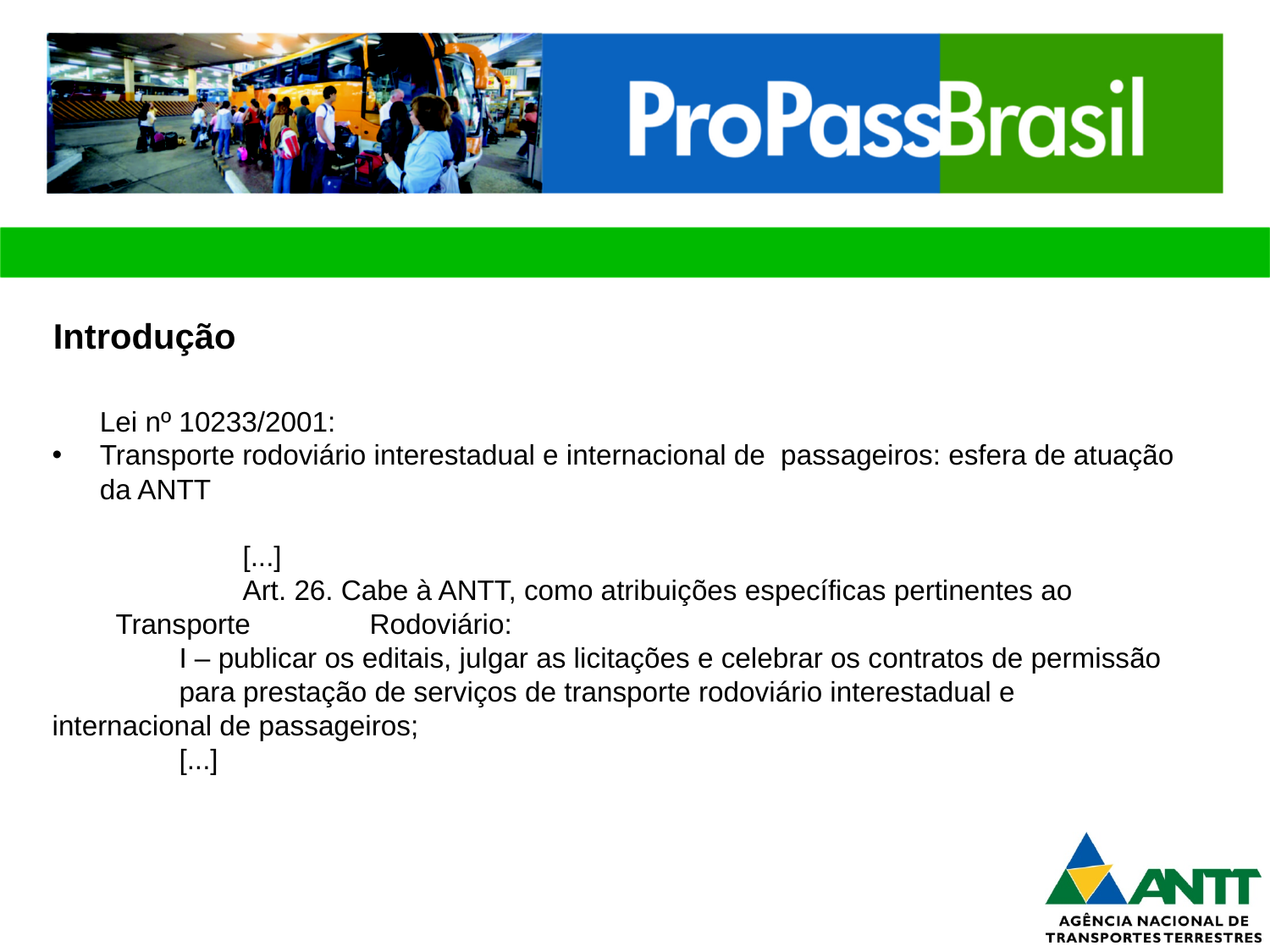

Introdução

	Lei nº 10233/2001:
Transporte rodoviário interestadual e internacional de  passageiros: esfera de atuação da ANTT

	[...]
	Art. 26. Cabe à ANTT, como atribuições específicas pertinentes ao Transporte 	Rodoviário:
	I – publicar os editais, julgar as licitações e celebrar os contratos de permissão 	para prestação de serviços de transporte rodoviário interestadual e 	internacional de passageiros;
	[...]